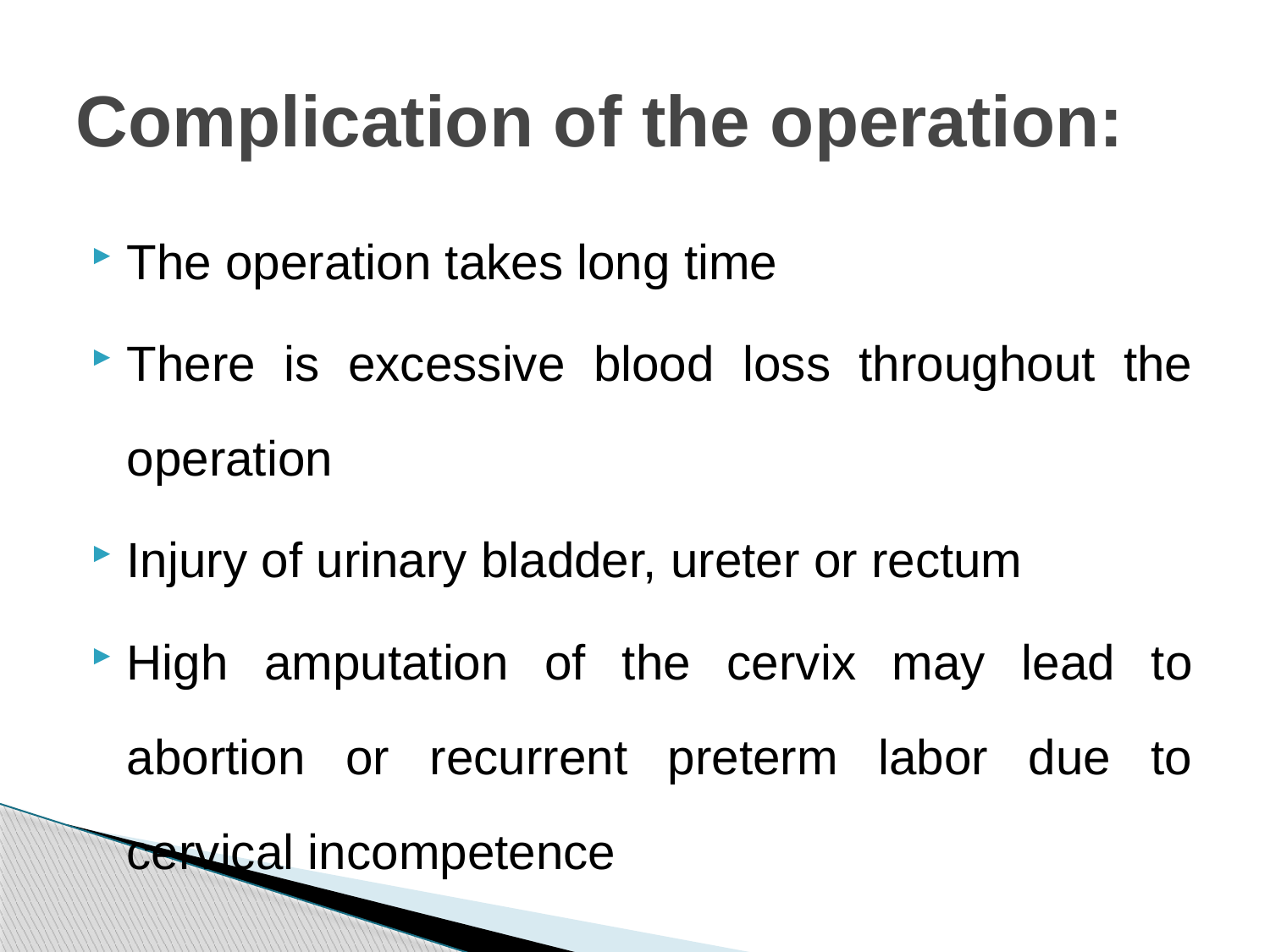

# Complication of the operation:
The operation takes long time
There is excessive blood loss throughout the operation
Injury of urinary bladder, ureter or rectum
High amputation of the cervix may lead to abortion or recurrent preterm labor due to cervical incompetence